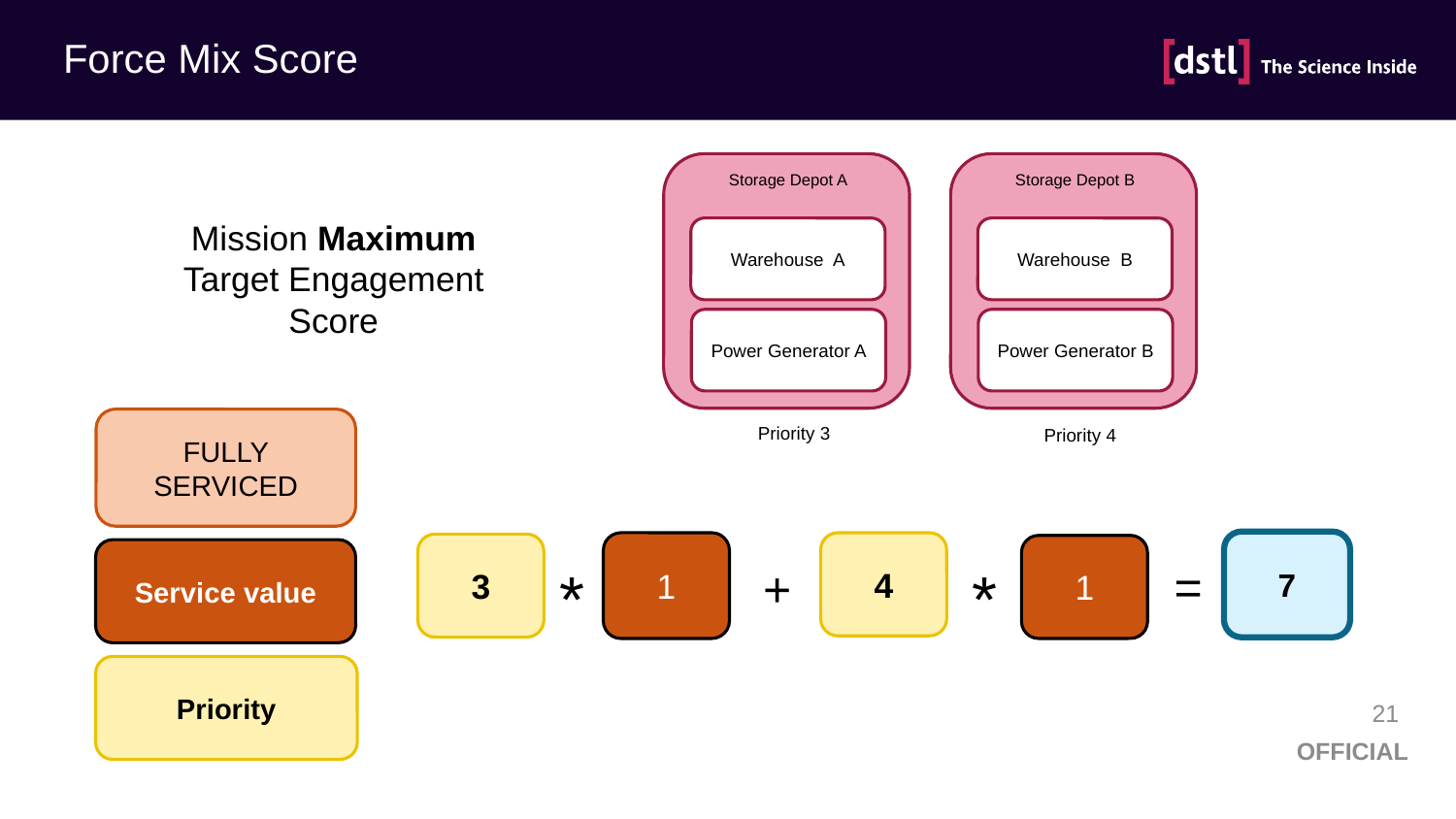

# Force Mix Score

Storage Depot A
Warehouse  A
Power Generator A
Priority 3

Storage Depot B
Warehouse  B
Power Generator B
Priority 4
Mission Maximum Target Engagement Score
FULLY SERVICED
Service value
Priority

=

*

+

*
1
4
3
1
7
21
OFFICIAL